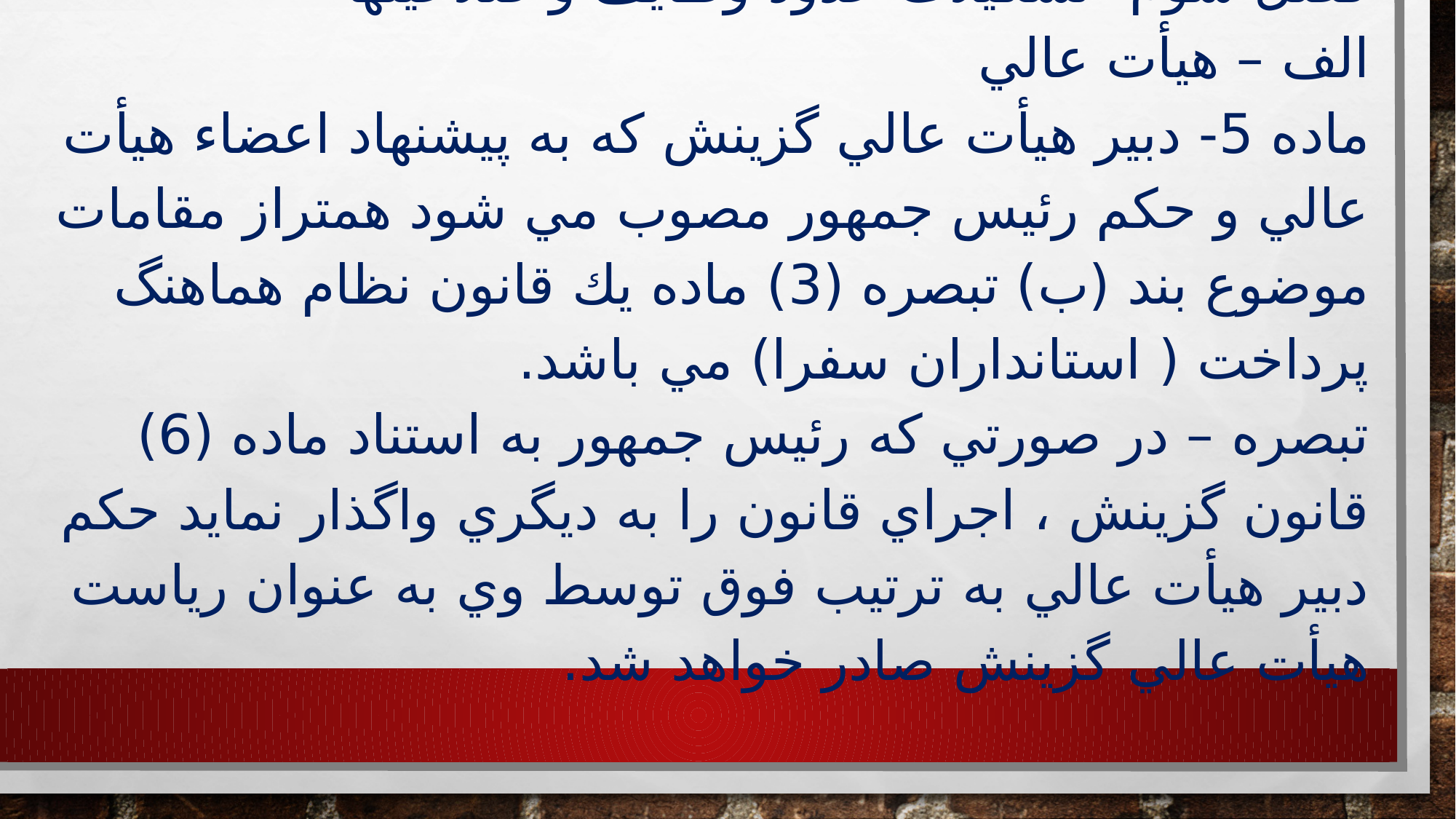

# فصل سوم- تشكيلات حدود وظايف و صلاحيتها الف – هيأت عالي ماده 5- دبير هيأت عالي گزينش كه به پيشنهاد اعضاء هيأت عالي و حكم رئيس جمهور مصوب مي شود همتراز مقامات موضوع بند (ب) تبصره (3) ماده يك قانون نظام هماهنگ پرداخت ( استانداران سفرا) مي باشد. تبصره – در صورتي كه رئيس جمهور به استناد ماده (6) قانون گزينش ، اجراي قانون را به ديگري واگذار نمايد حكم دبير هيأت عالي به ترتيب فوق توسط وي به عنوان رياست هيأت عالي گزينش صادر خواهد شد.